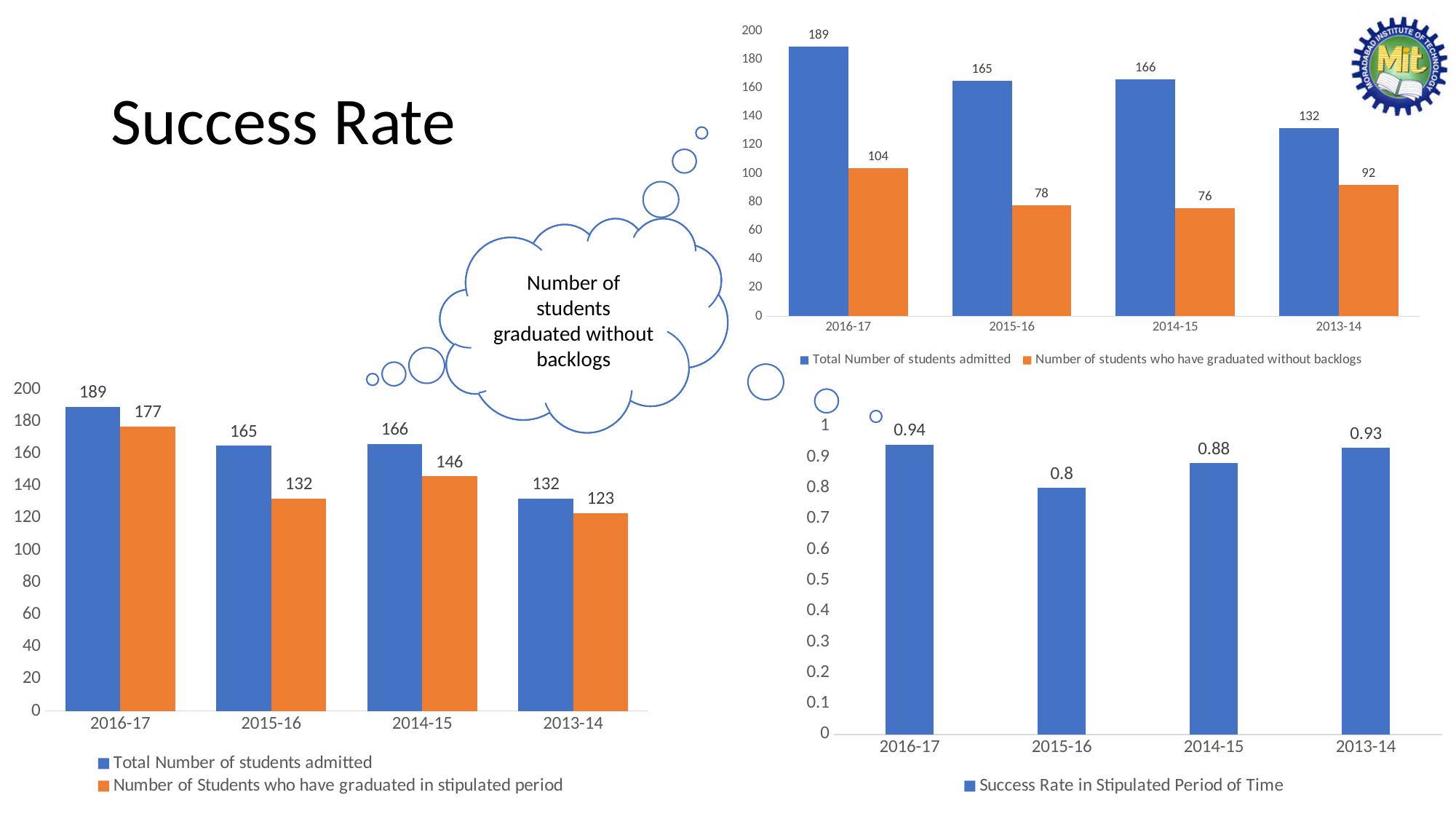

### Chart

| Category | Total Number of students admitted  | Number of students who have graduated without backlogs |
|---|---|---|
| 2016-17 | 189.0 | 104.0 |
| 2015-16 | 165.0 | 78.0 |
| 2014-15 | 166.0 | 76.0 |
| 2013-14 | 132.0 | 92.0 |
# Success Rate

Success Rate in stipulated period of time
Number of students graduated in stipulated period of time
Number of students graduated without backlogs

### Chart

| Category | Total Number of students admitted  | Number of Students who have graduated in stipulated period |
|---|---|---|
| 2016-17 | 189.0 | 177.0 |
| 2015-16 | 165.0 | 132.0 |
| 2014-15 | 166.0 | 146.0 |
| 2013-14 | 132.0 | 123.0 |

### Chart

| Category | Success Rate in Stipulated Period of Time |
|---|---|
| 2016-17 | 0.94 |
| 2015-16 | 0.8 |
| 2014-15 | 0.88 |
| 2013-14 | 0.93 |